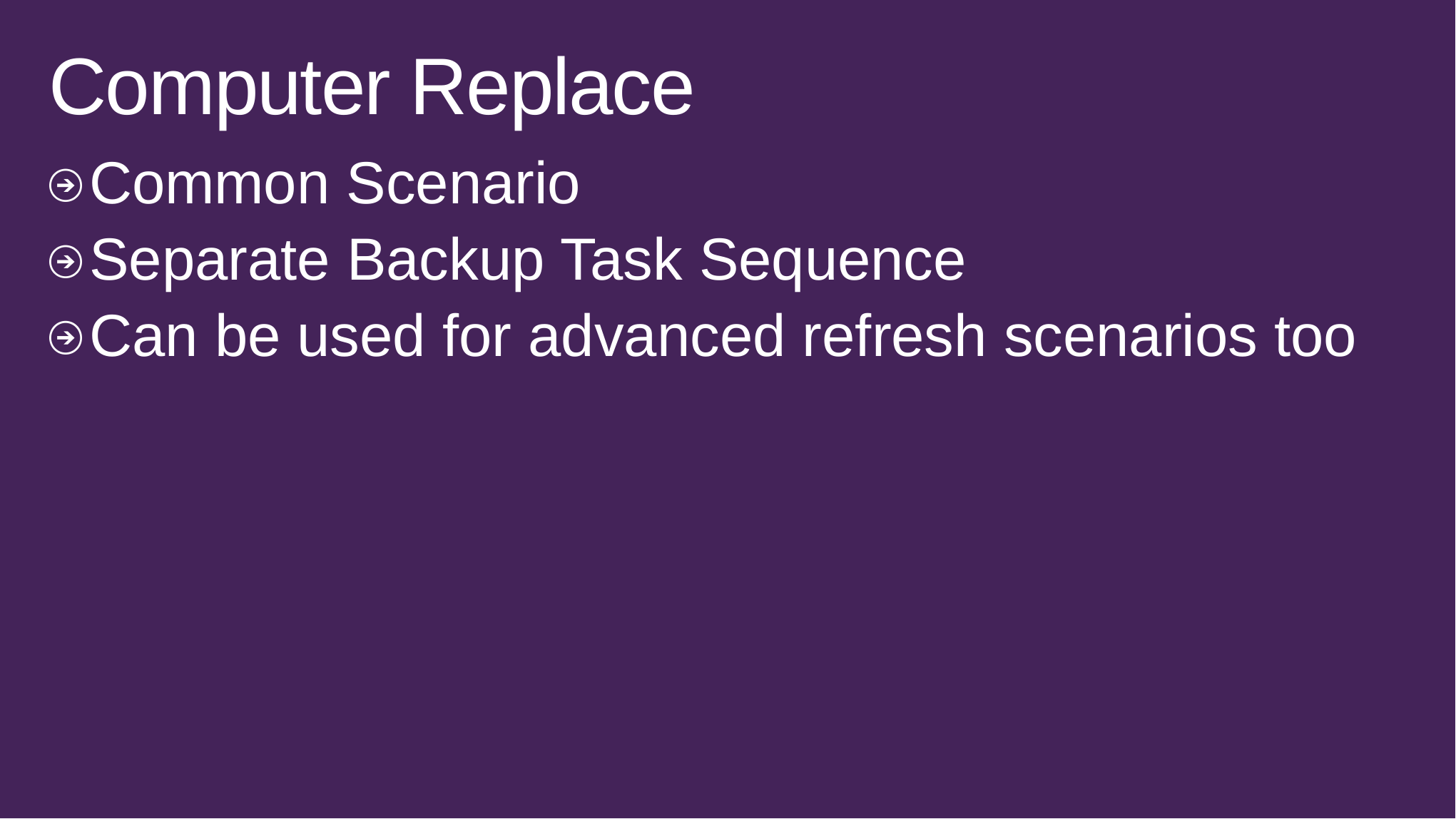

# Computer Replace
Common Scenario
Separate Backup Task Sequence
Can be used for advanced refresh scenarios too